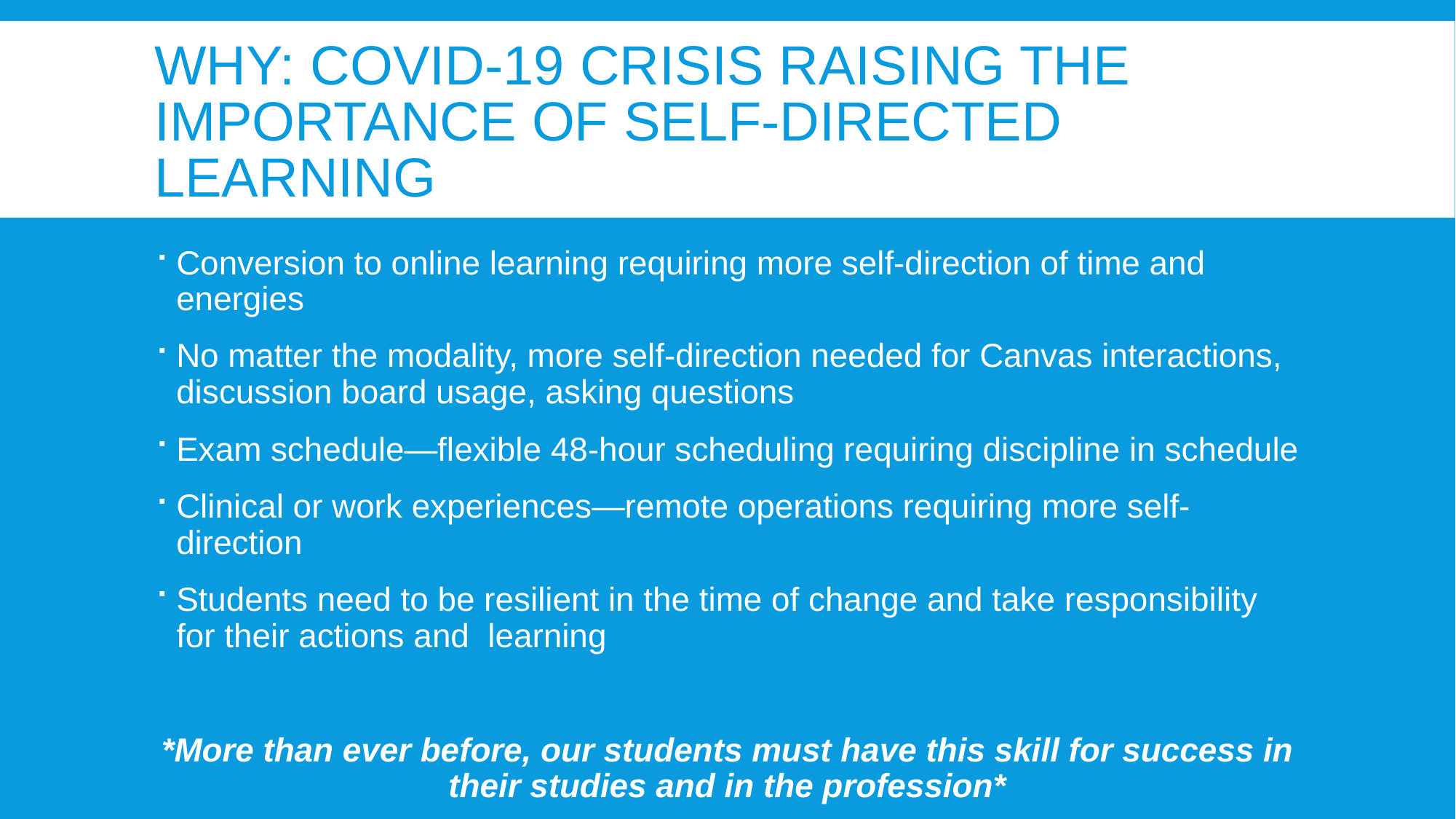

# Why: Covid-19 crisis raising the importance of self-directed learning
Conversion to online learning requiring more self-direction of time and energies
No matter the modality, more self-direction needed for Canvas interactions, discussion board usage, asking questions
Exam schedule—flexible 48-hour scheduling requiring discipline in schedule
Clinical or work experiences—remote operations requiring more self-direction
Students need to be resilient in the time of change and take responsibility for their actions and  learning

*More than ever before, our students must have this skill for success in their studies and in the profession*